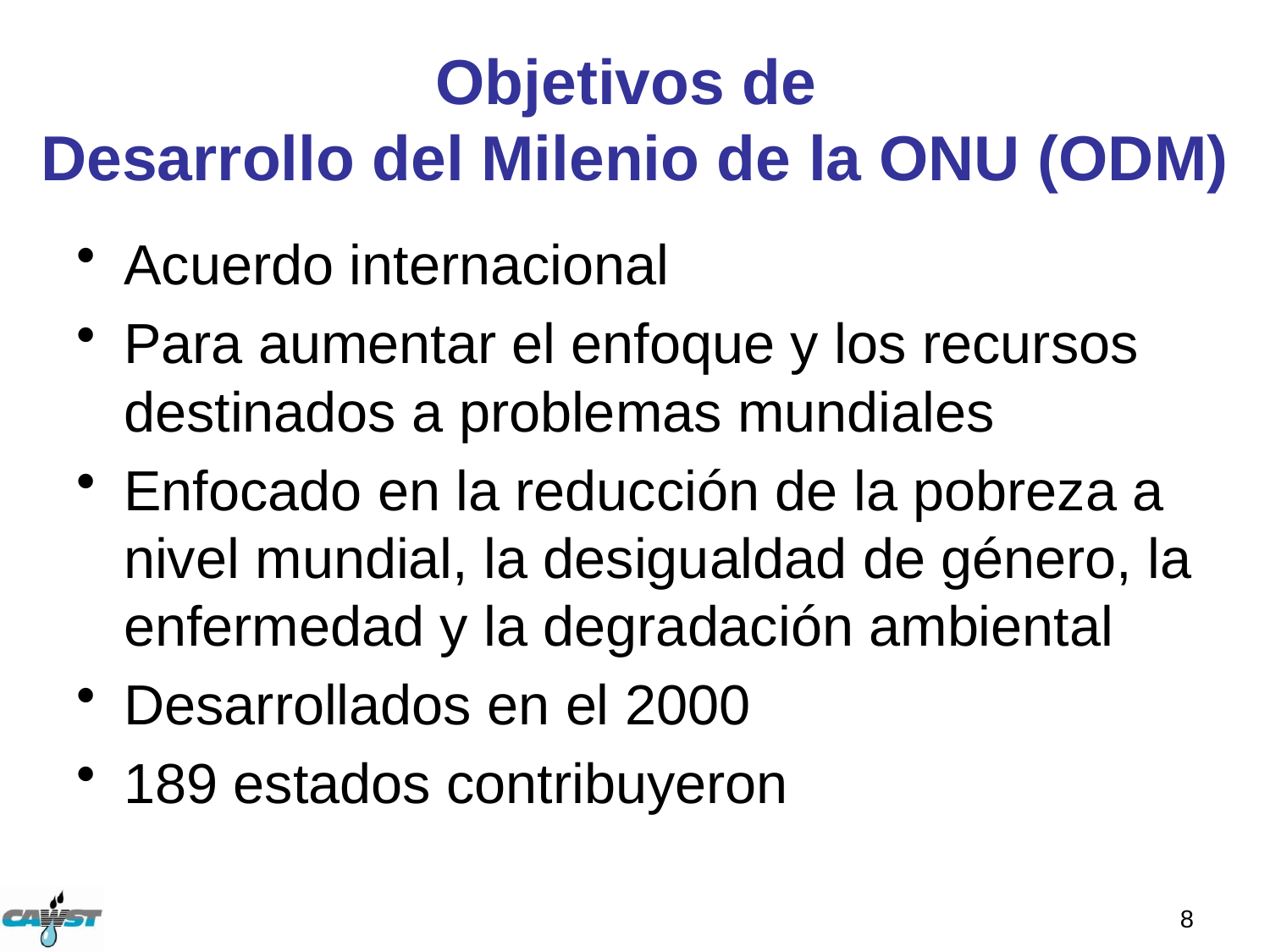

# Objetivos de Desarrollo del Milenio de la ONU (ODM)
Acuerdo internacional
Para aumentar el enfoque y los recursos destinados a problemas mundiales
Enfocado en la reducción de la pobreza a nivel mundial, la desigualdad de género, la enfermedad y la degradación ambiental
Desarrollados en el 2000
189 estados contribuyeron

8